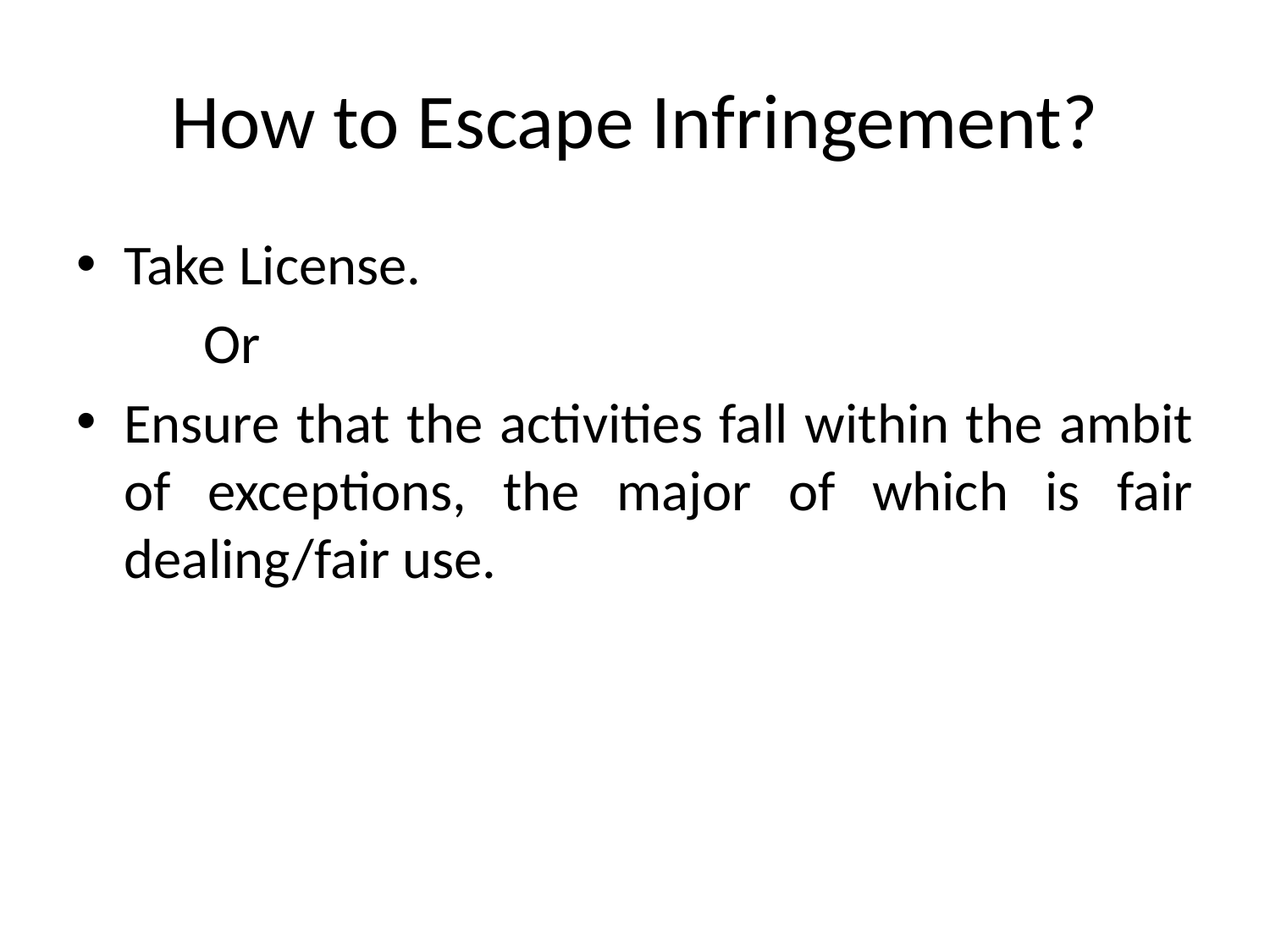

# How to Escape Infringement?
Take License.
	Or
Ensure that the activities fall within the ambit of exceptions, the major of which is fair dealing/fair use.